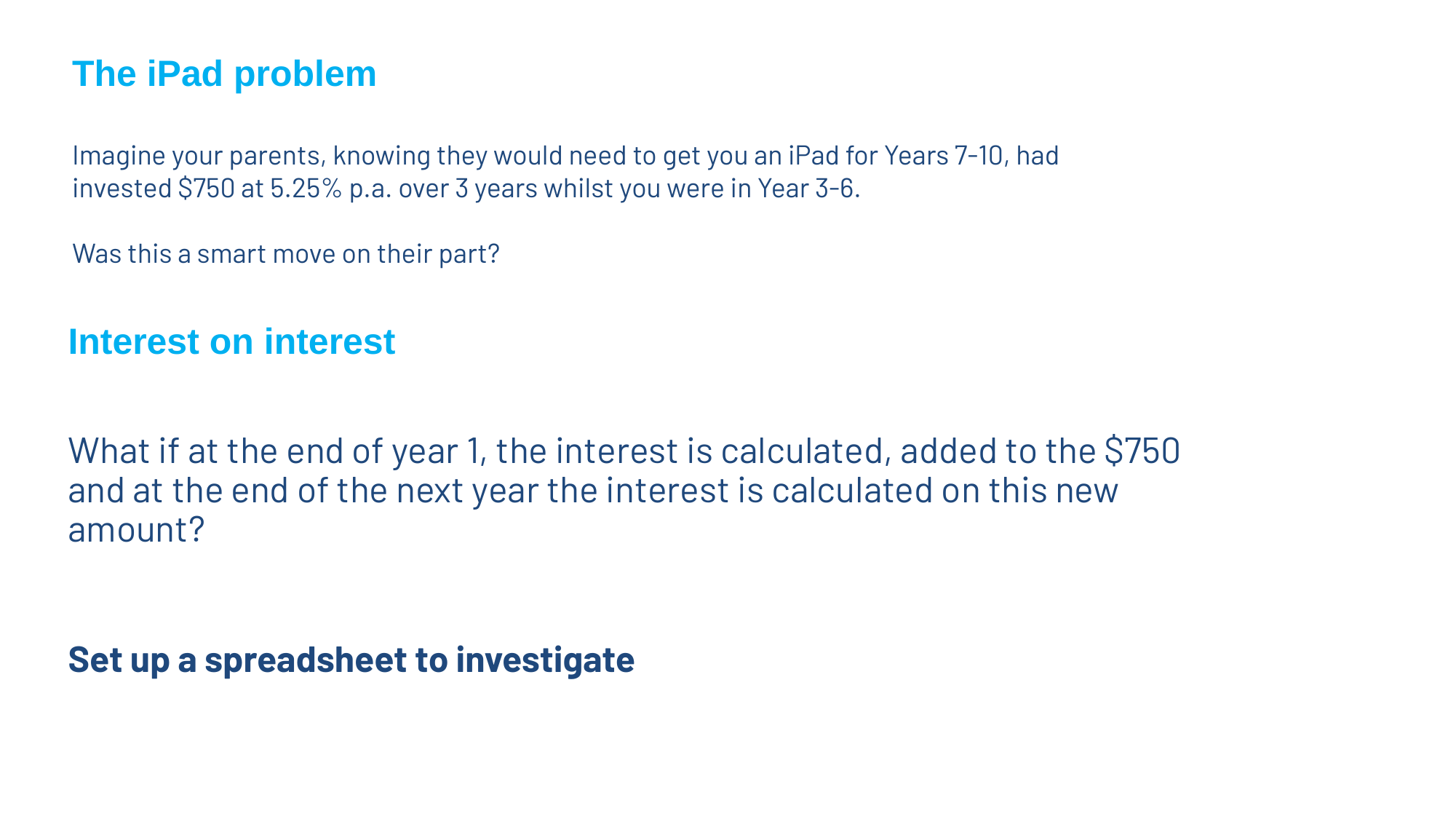

The iPad problem

Imagine your parents, knowing they would need to get you an iPad for Years 7-10, had invested $750 at 5.25% p.a. over 3 years whilst you were in Year 3-6.

Was this a smart move on their part?
Interest on interest

What if at the end of year 1, the interest is calculated, added to the $750 and at the end of the next year the interest is calculated on this new amount?

Set up a spreadsheet to investigate